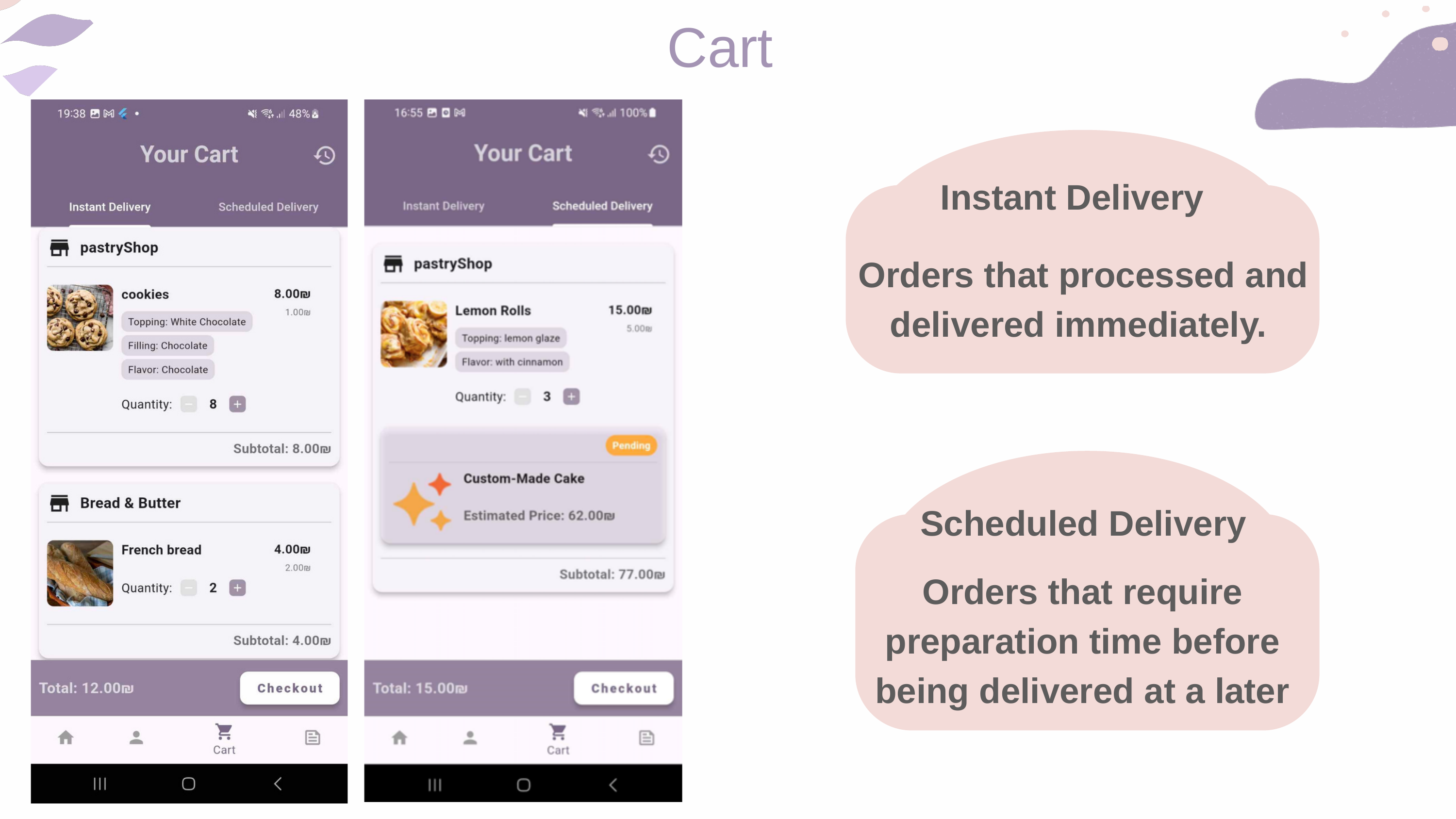

Cart

Instant Delivery
Orders that processed and delivered immediately.

Scheduled Delivery
Orders that require preparation time before being delivered at a later